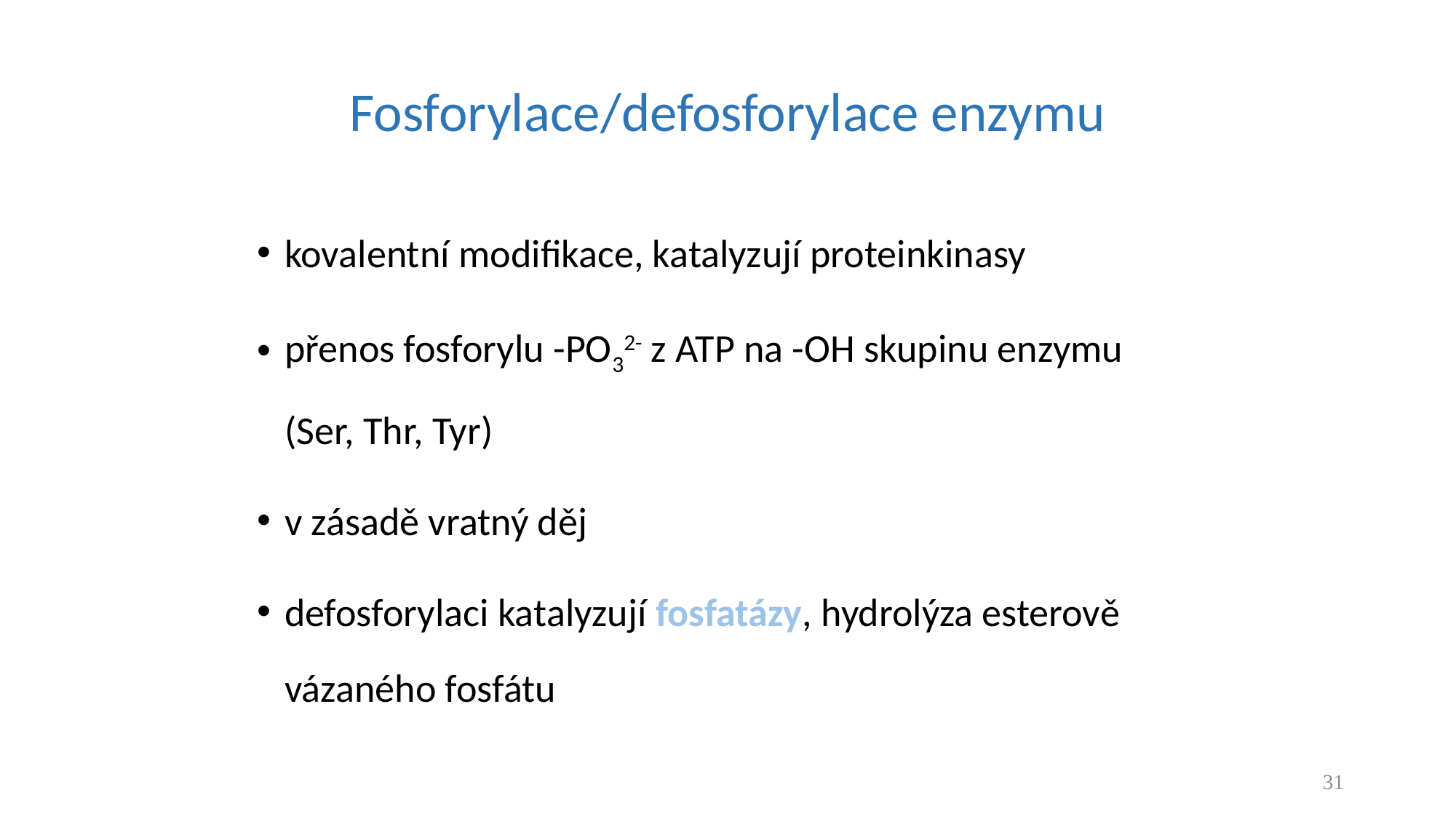

# Fosforylace/defosforylace enzymu
kovalentní modifikace, katalyzují proteinkinasy
přenos fosforylu -PO32- z ATP na -OH skupinu enzymu (Ser, Thr, Tyr)
v zásadě vratný děj
defosforylaci katalyzují fosfatázy, hydrolýza esterově vázaného fosfátu

31